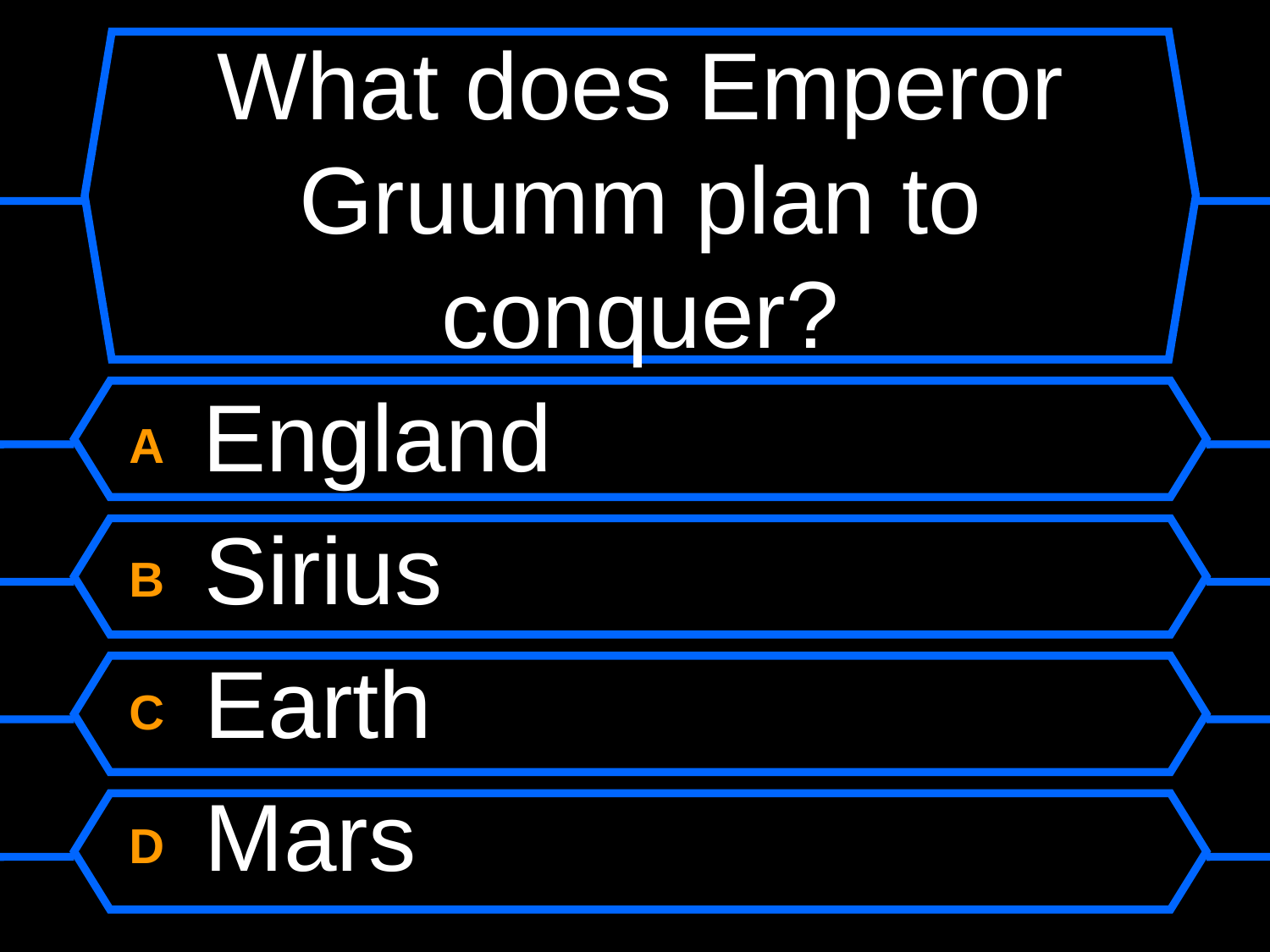

# What does Emperor Gruumm plan to conquer?

A  England
B  Sirius
C  Earth
D  Mars